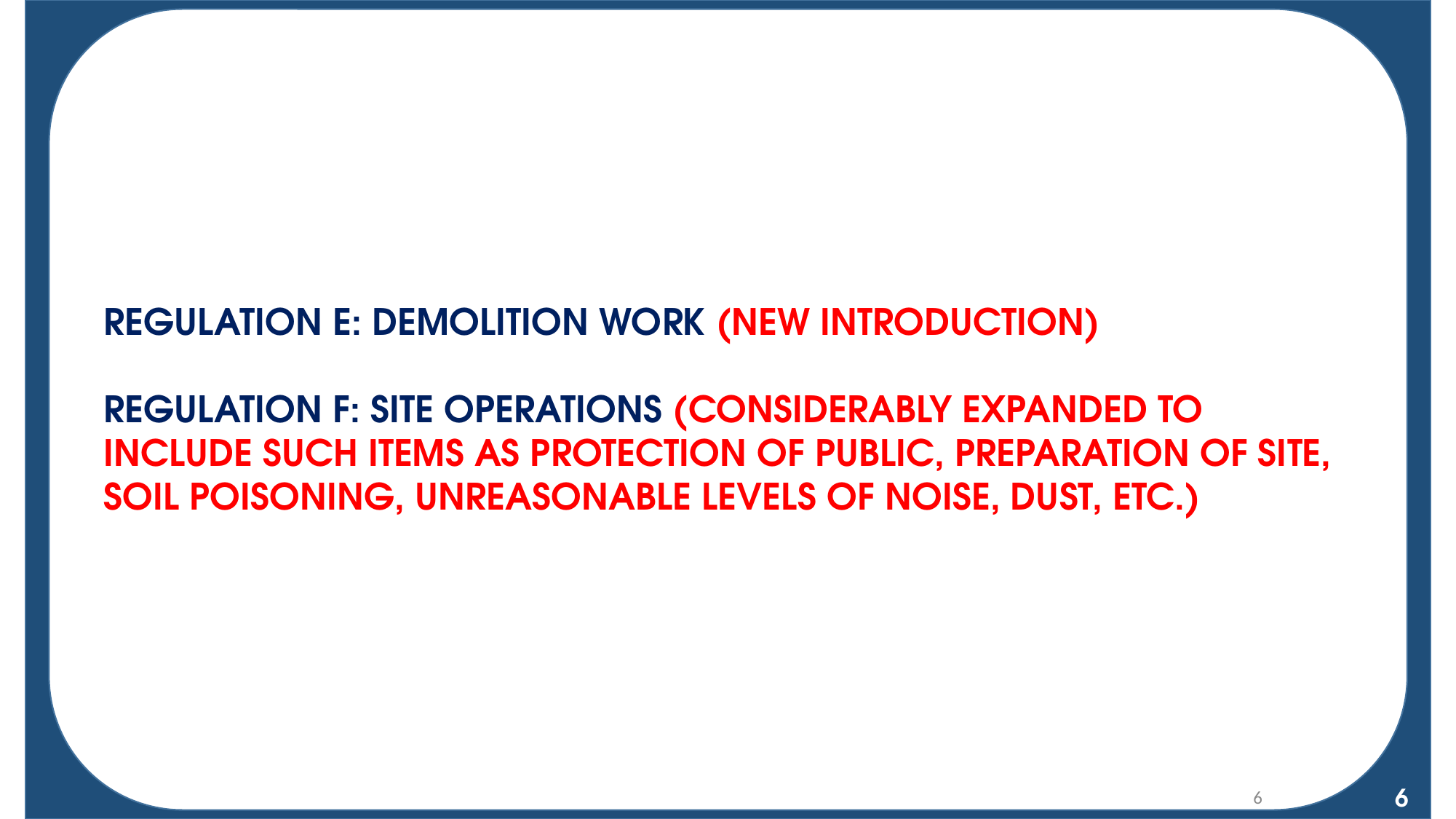

TH
REGULATION E: DEMOLITION WORK (NEW INTRODUCTION)

REGULATION F: SITE OPERATIONS (CONSIDERABLY EXPANDED TO INCLUDE SUCH ITEMS AS PROTECTION OF PUBLIC, PREPARATION OF SITE, SOIL POISONING, UNREASONABLE LEVELS OF NOISE, DUST, ETC.)
6
6